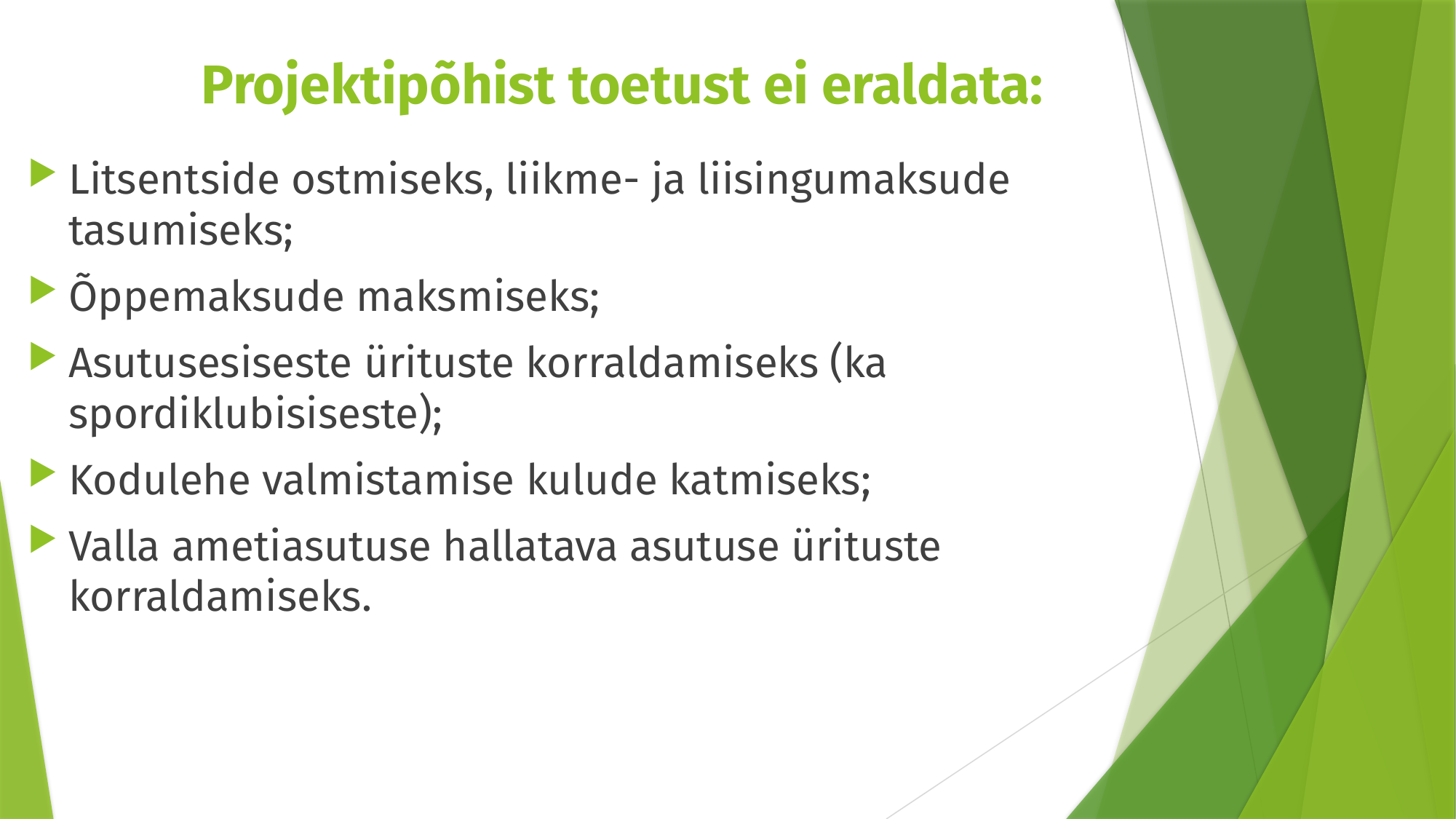

# Projektipõhist toetust ei eraldata:
Litsentside ostmiseks, liikme- ja liisingumaksude tasumiseks;
Õppemaksude maksmiseks;
Asutusesiseste ürituste korraldamiseks (ka spordiklubisiseste);
Kodulehe valmistamise kulude katmiseks;
Valla ametiasutuse hallatava asutuse ürituste korraldamiseks.